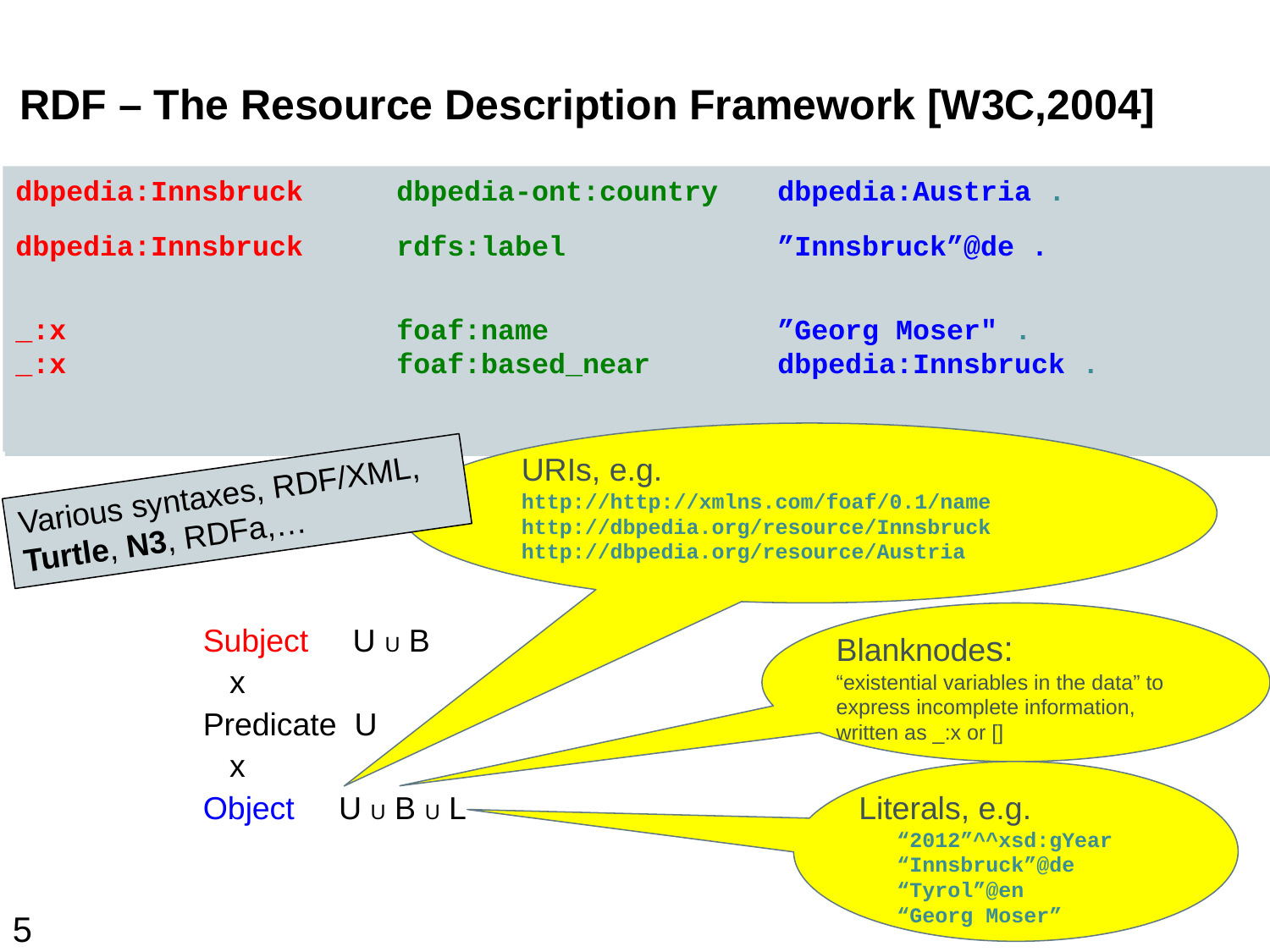

RDF – The Resource Description Framework [W3C,2004]
dbpedia:Innsbruck	dbpedia-ont:country	dbpedia:Austria .

dbpedia:Innsbruck   	rdfs:label 		”Innsbruck”@de .

_:x 		     	foaf:name 		”Georg Moser" .
_:x 		     	foaf:based_near 	dbpedia:Innsbruck .
<http://dbpedia.org/resource/Innsbruck>  <http://dbpedia.org/ontology/country>
                            <http://dbpedia.org/resource/Austria> .
<http://dbpedia.org/resource/Innsbruck>  <http://www.w3.org/2000/01/rdf-schema#label>
	  	       ”Innsbruck”@de .

_:x <http://xmlns.com/foaf/0.1/name> ”Georg Moser" .
_:x <http://xmlns.com/foaf/0.1/based_near> <http://dbpedia.org/resource/Innsbruck> .
Austria
country

			Subject     Predicate   Object

	Subject     U U B
	   x
	Predicate  U
	   x
	Object	 U U B U L

label
Ibk
”Innsbruck”@de
based_near

name
“Georg Moser”
URIs, e.g.
http://http://xmlns.com/foaf/0.1/name
http://dbpedia.org/resource/Innsbruck
http://dbpedia.org/resource/Austria

Various syntaxes, RDF/XML, Turtle, N3, RDFa,…
Blanknodes:
“existential variables in the data” to express incomplete information, written as _:x or []

Literals, e.g.
   “2012”^^xsd:gYear
   “Innsbruck”@de
   “Tyrol”@en
   “Georg Moser”

5